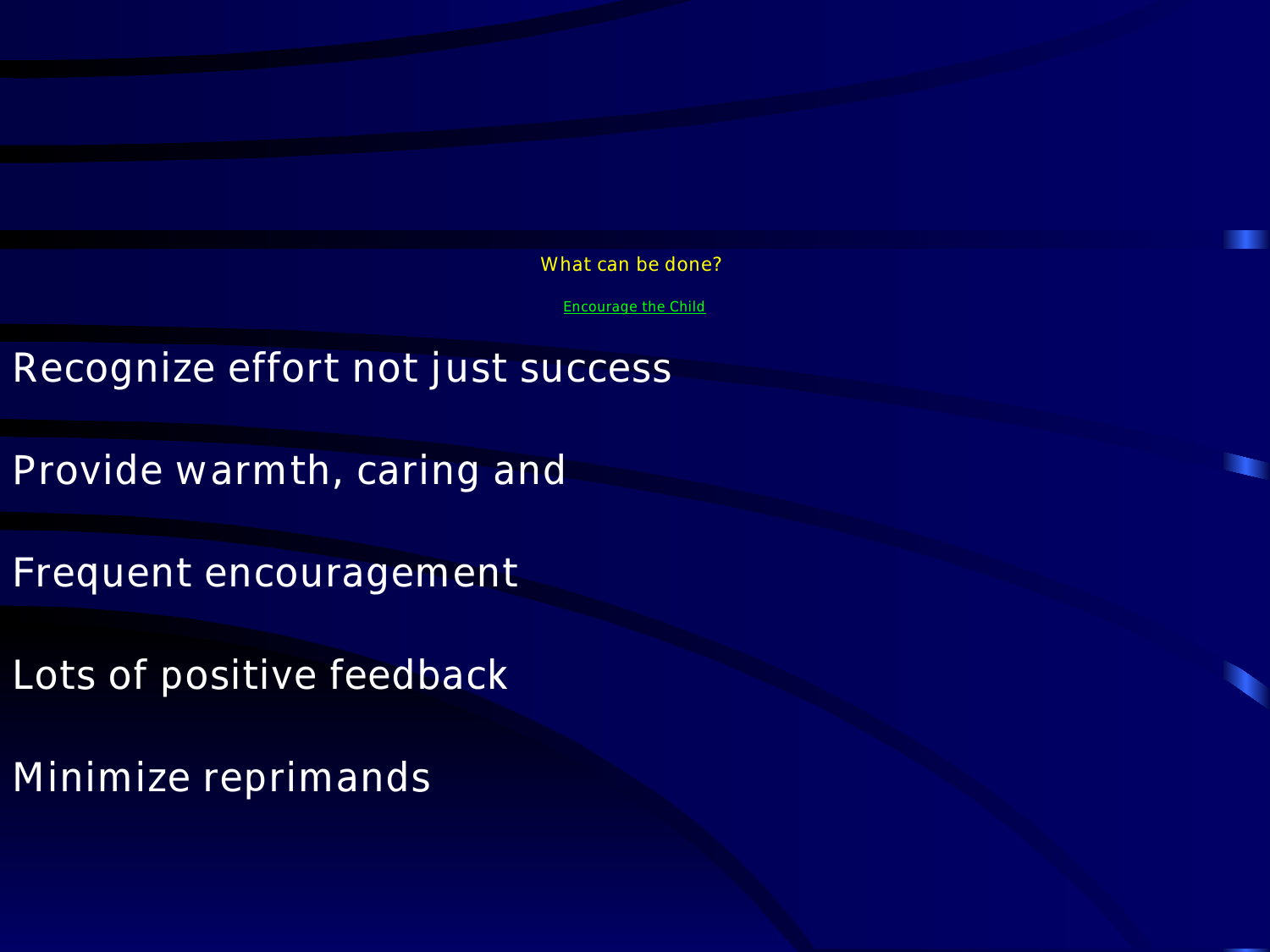

# What can be done? Encourage the Child

Recognize effort not just success

Provide warmth, caring and

Frequent encouragement

Lots of positive feedback

Minimize reprimands